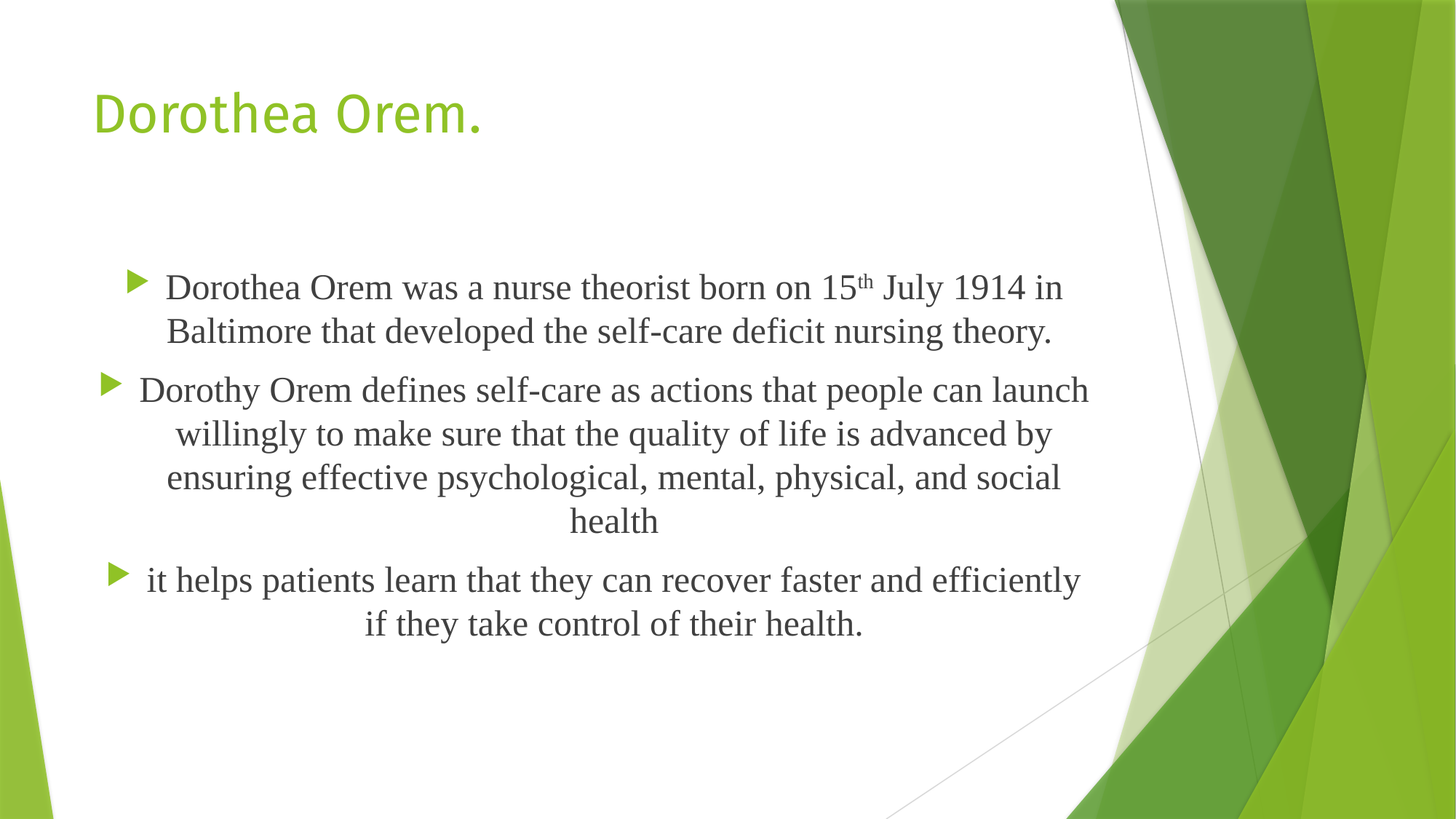

# Dorothea Orem.
Dorothea Orem was a nurse theorist born on 15th July 1914 in Baltimore that developed the self-care deficit nursing theory.
Dorothy Orem defines self-care as actions that people can launch willingly to make sure that the quality of life is advanced by ensuring effective psychological, mental, physical, and social health
it helps patients learn that they can recover faster and efficiently if they take control of their health.